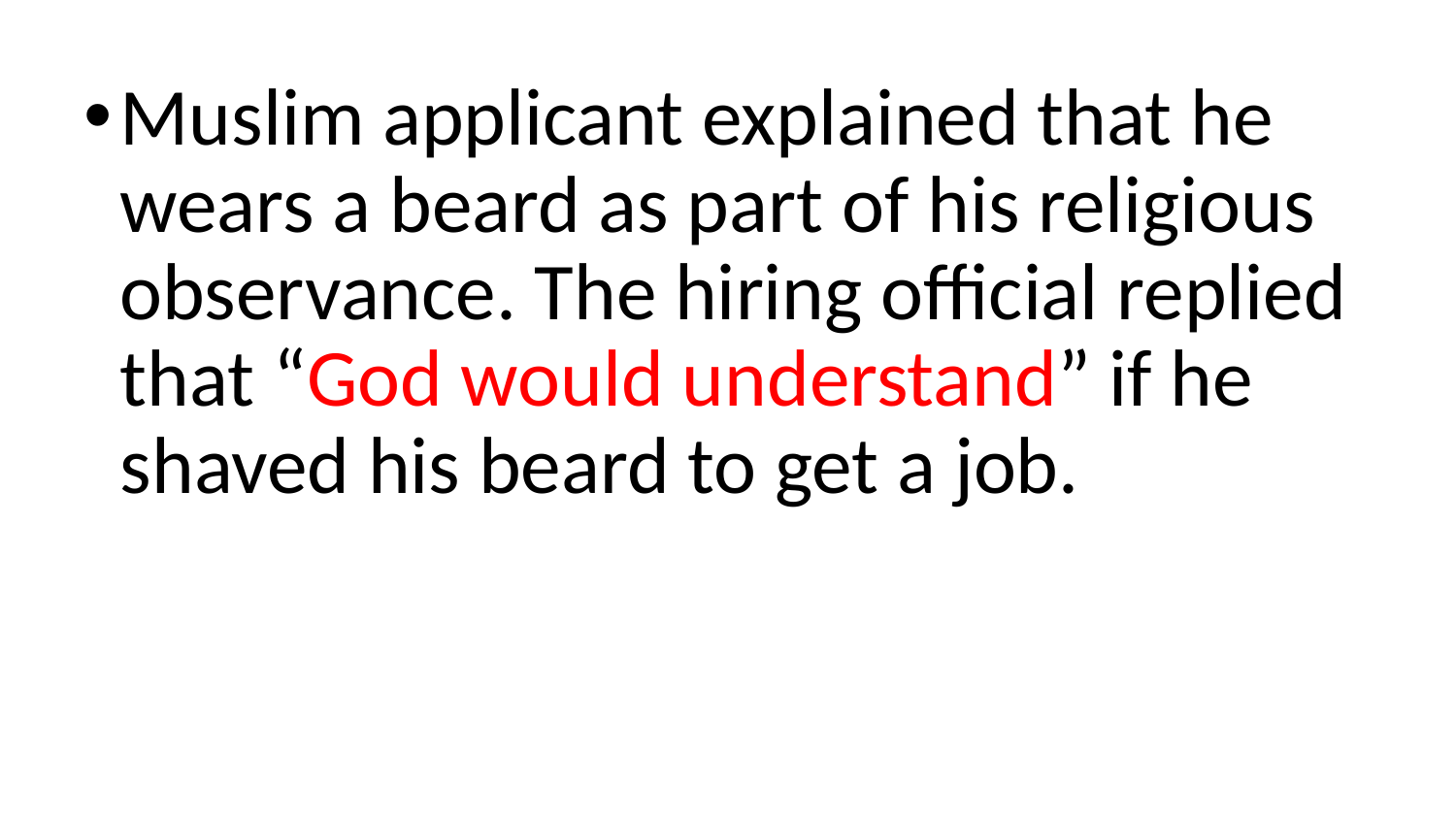

Muslim applicant explained that he wears a beard as part of his religious observance. The hiring official replied that “God would understand” if he shaved his beard to get a job.